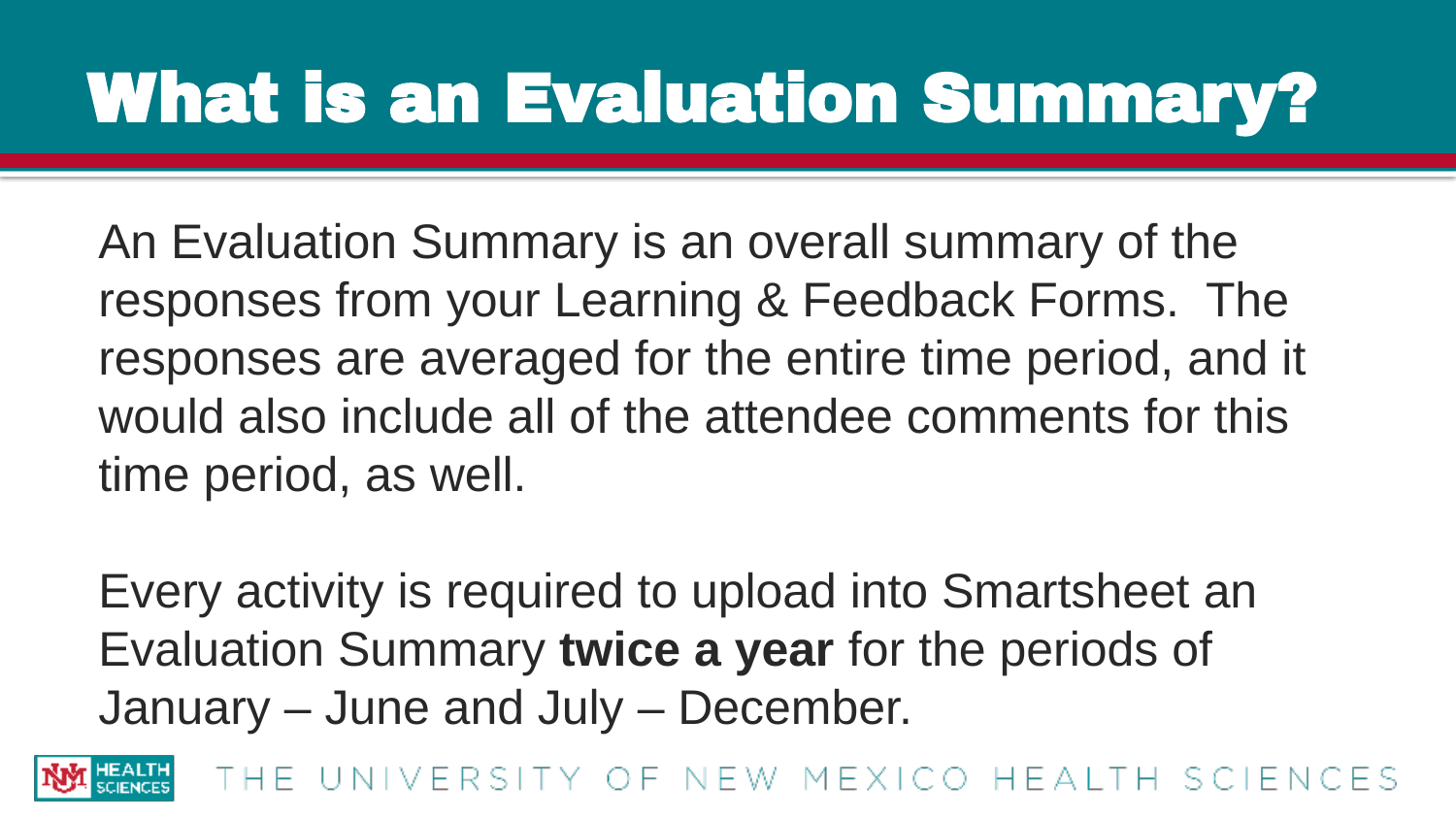

# What is an Evaluation Summary?
An Evaluation Summary is an overall summary of the responses from your Learning & Feedback Forms.  The responses are averaged for the entire time period, and it would also include all of the attendee comments for this time period, as well.

Every activity is required to upload into Smartsheet an Evaluation Summary twice a year for the periods of January – June and July – December.